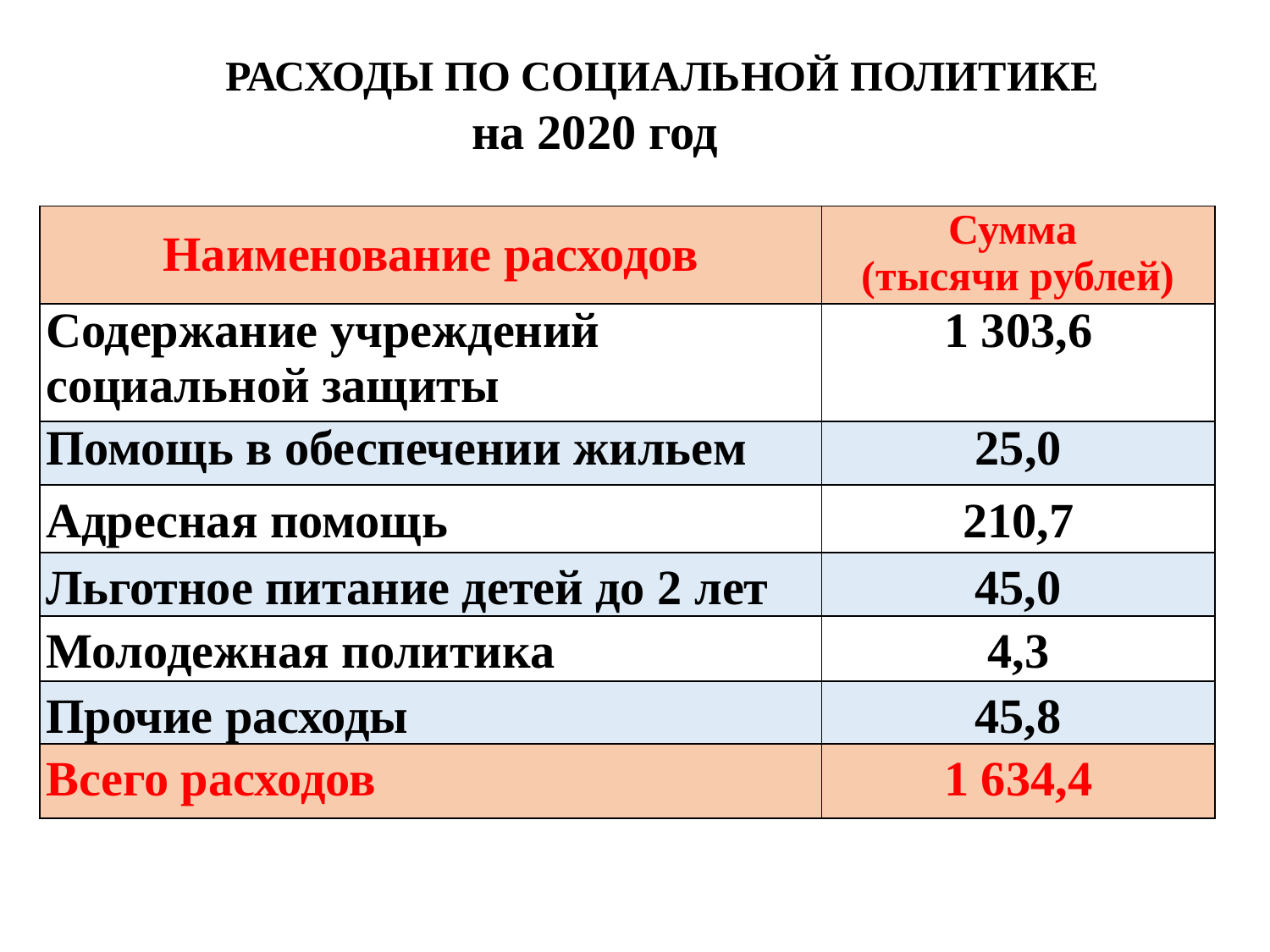

РАСХОДЫ ПО СОЦИАЛЬНОЙ ПОЛИТИКЕ
       на 2020 год

| Наименование расходов | Сумма (тысячи рублей) |
| --- | --- |
| Содержание учреждений социальной защиты | 1 303,6 |
| Помощь в обеспечении жильем | 25,0 |
| Адресная помощь | 210,7 |
| Льготное питание детей до 2 лет | 45,0 |
| Молодежная политика | 4,3 |
| Прочие расходы | 45,8 |
| Всего расходов | 1 634,4 |